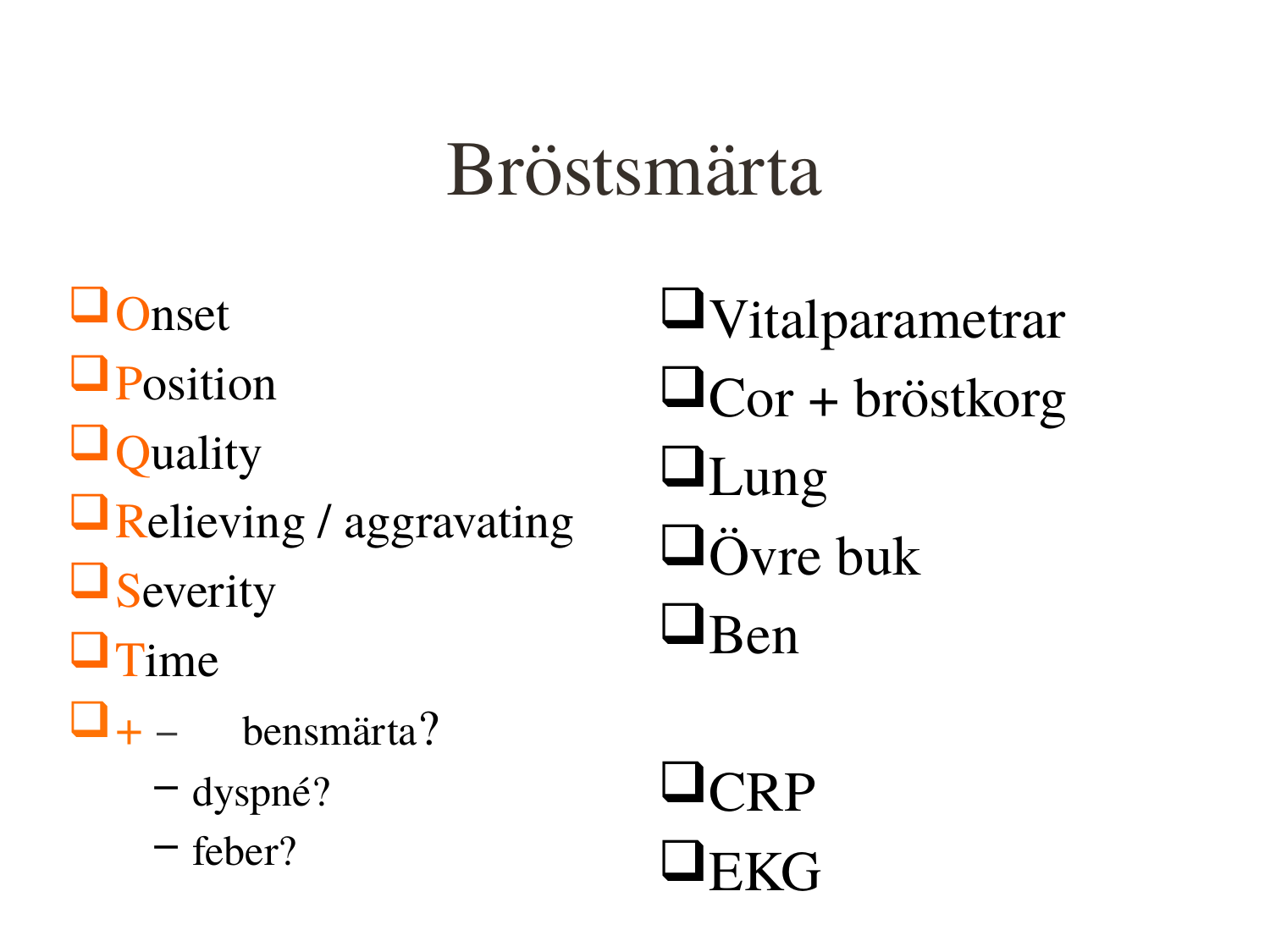

# Bröstsmärta
Onset
Position
Quality
Relieving / aggravating
Severity
Time
+ −	bensmärta?
dyspné?
feber?

Vitalparametrar
Cor + bröstkorg
Lung
Övre buk
Ben

CRP
EKG